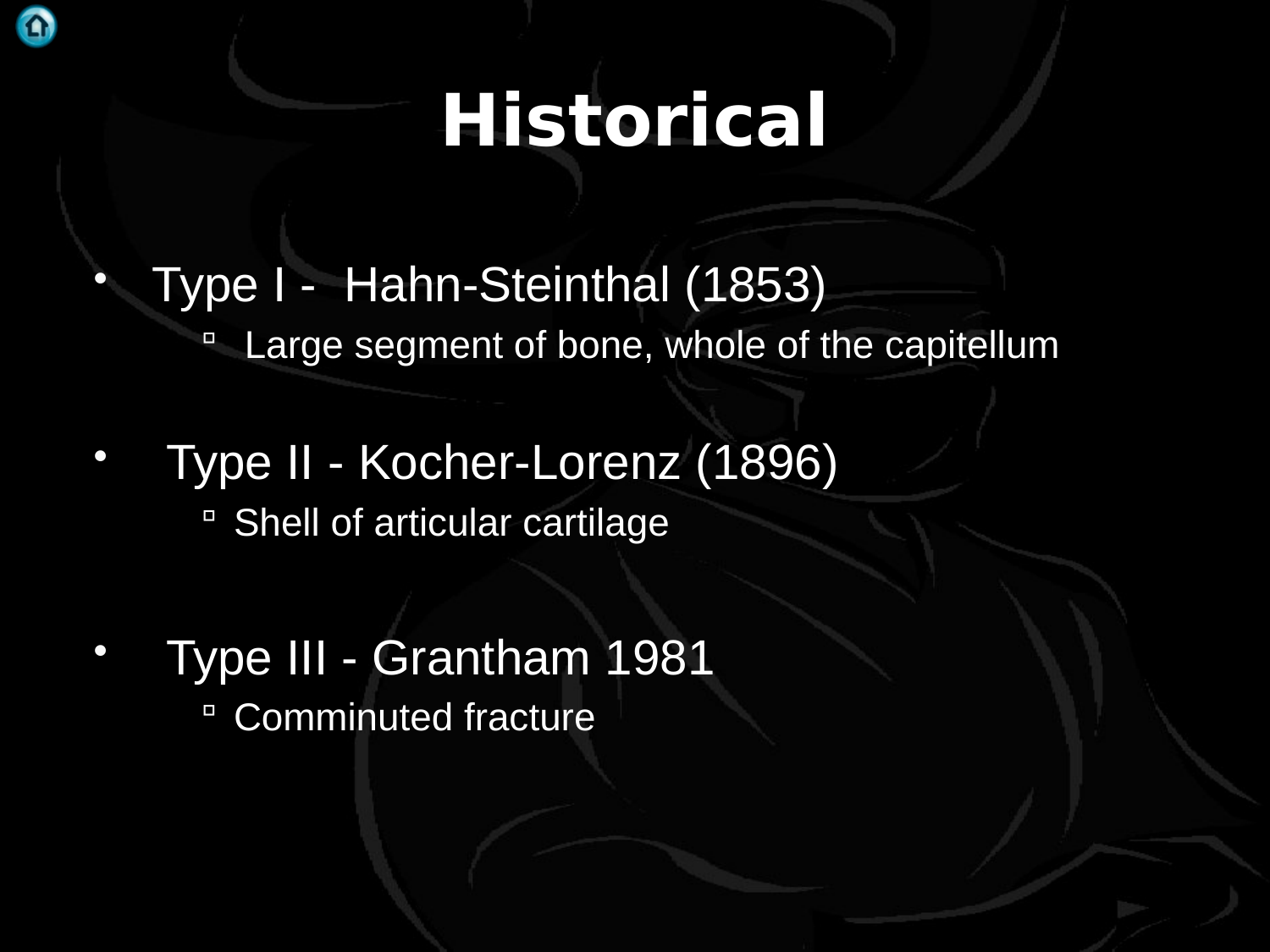

# Historical
Type I -  Hahn-Steinthal (1853)
 Large segment of bone, whole of the capitellum

 Type II - Kocher-Lorenz (1896)
Shell of articular cartilage

 Type III - Grantham 1981
Comminuted fracture